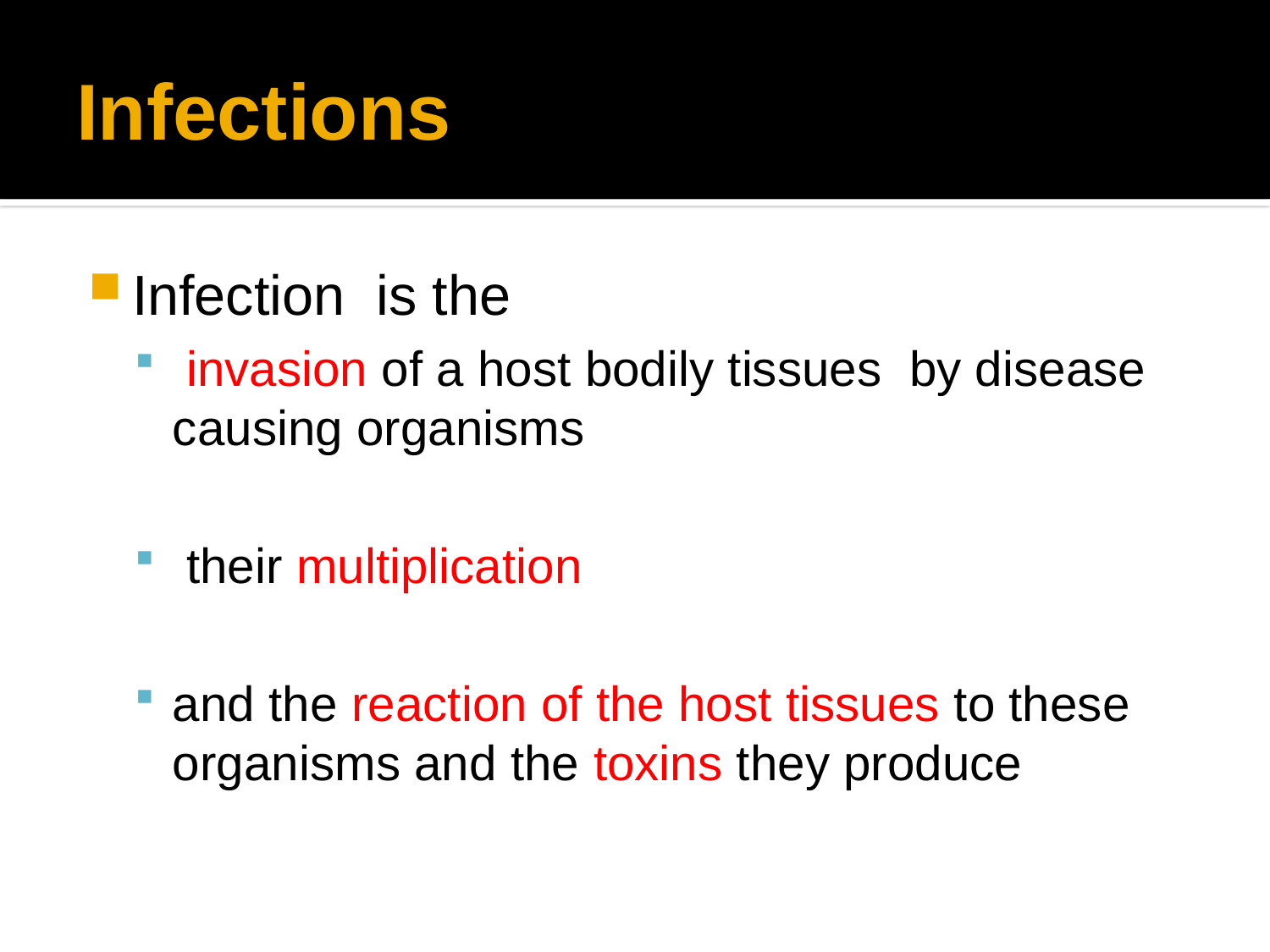

# Infections
Infection  is the
 invasion of a host bodily tissues  by disease causing organisms

 their multiplication

and the reaction of the host tissues to these organisms and the toxins they produce